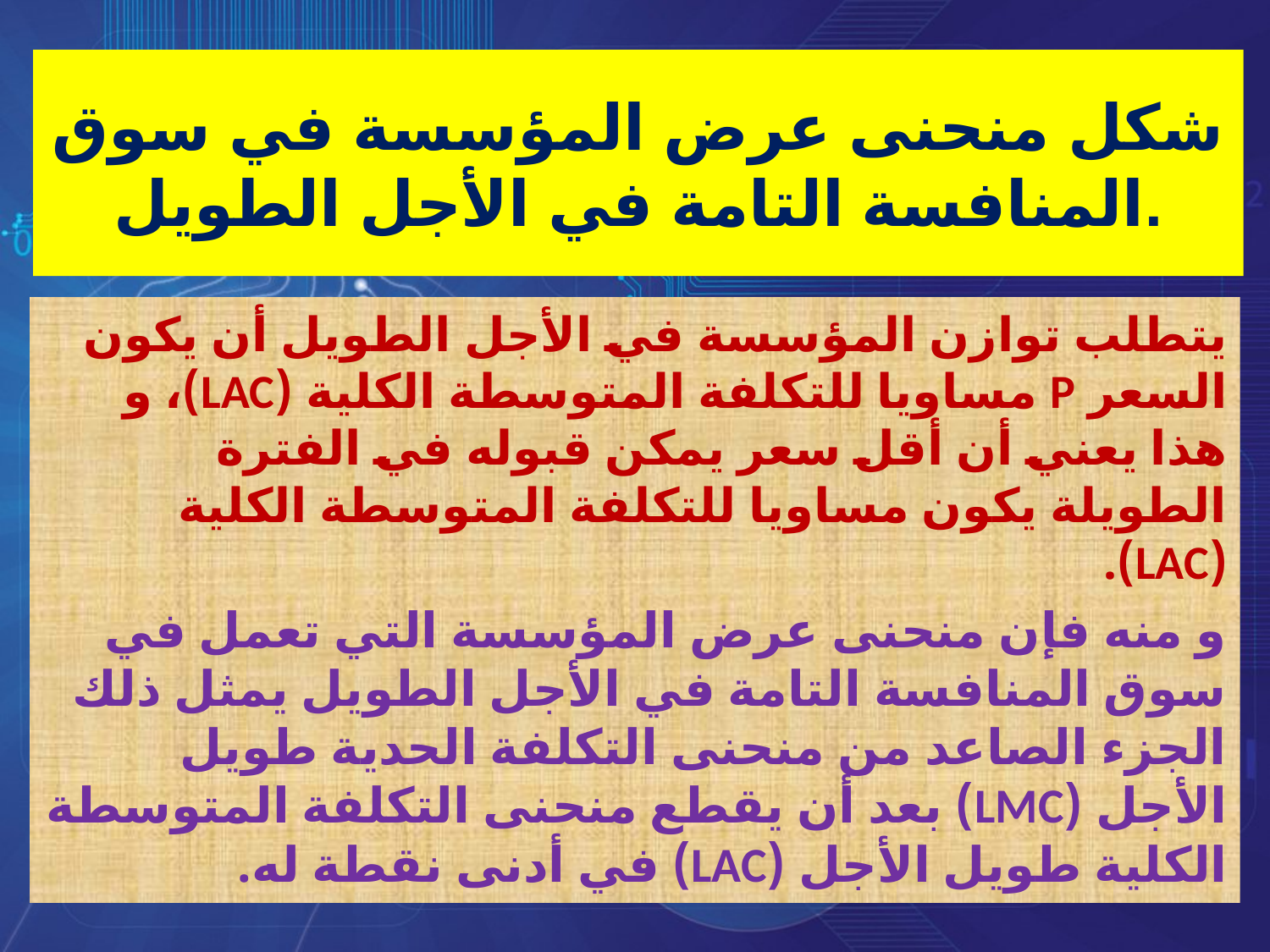

# شكل منحنى عرض المؤسسة في سوق المنافسة التامة في الأجل الطويل.
يتطلب توازن المؤسسة في الأجل الطويل أن يكون السعر P مساويا للتكلفة المتوسطة الكلية (LAC)، و هذا يعني أن أقل سعر يمكن قبوله في الفترة الطويلة يكون مساويا للتكلفة المتوسطة الكلية (LAC).
و منه فإن منحنى عرض المؤسسة التي تعمل في سوق المنافسة التامة في الأجل الطويل يمثل ذلك الجزء الصاعد من منحنى التكلفة الحدية طويل الأجل (LMC) بعد أن يقطع منحنى التكلفة المتوسطة الكلية طويل الأجل (LAC) في أدنى نقطة له.